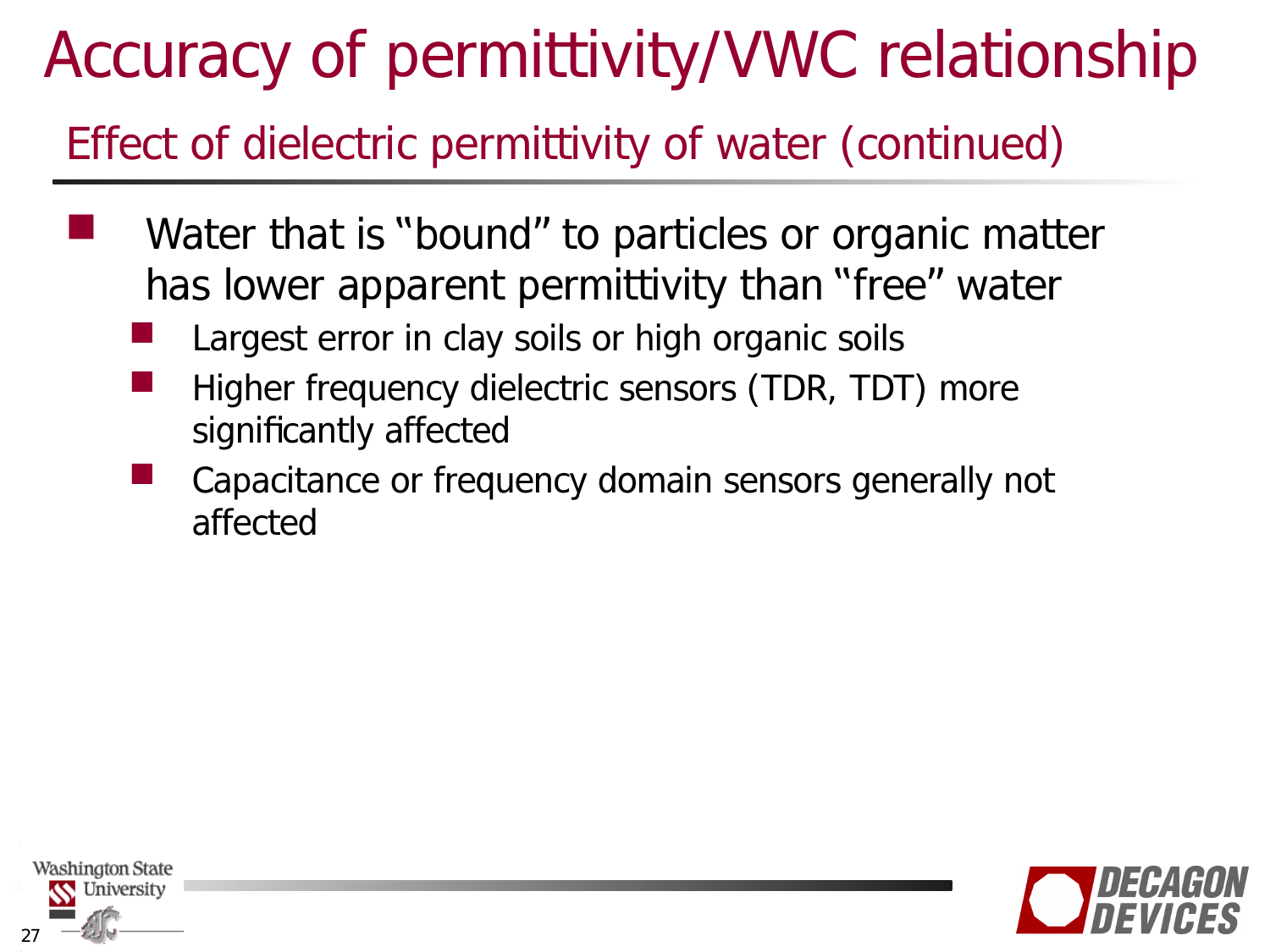

# Accuracy of permittivity/VWC relationship Effect of dielectric permittivity of water (continued)
Water that is “bound” to particles or organic matter has lower apparent permittivity than “free” water
Largest error in clay soils or high organic soils
Higher frequency dielectric sensors (TDR, TDT) more significantly affected
Capacitance or frequency domain sensors generally not affected

27